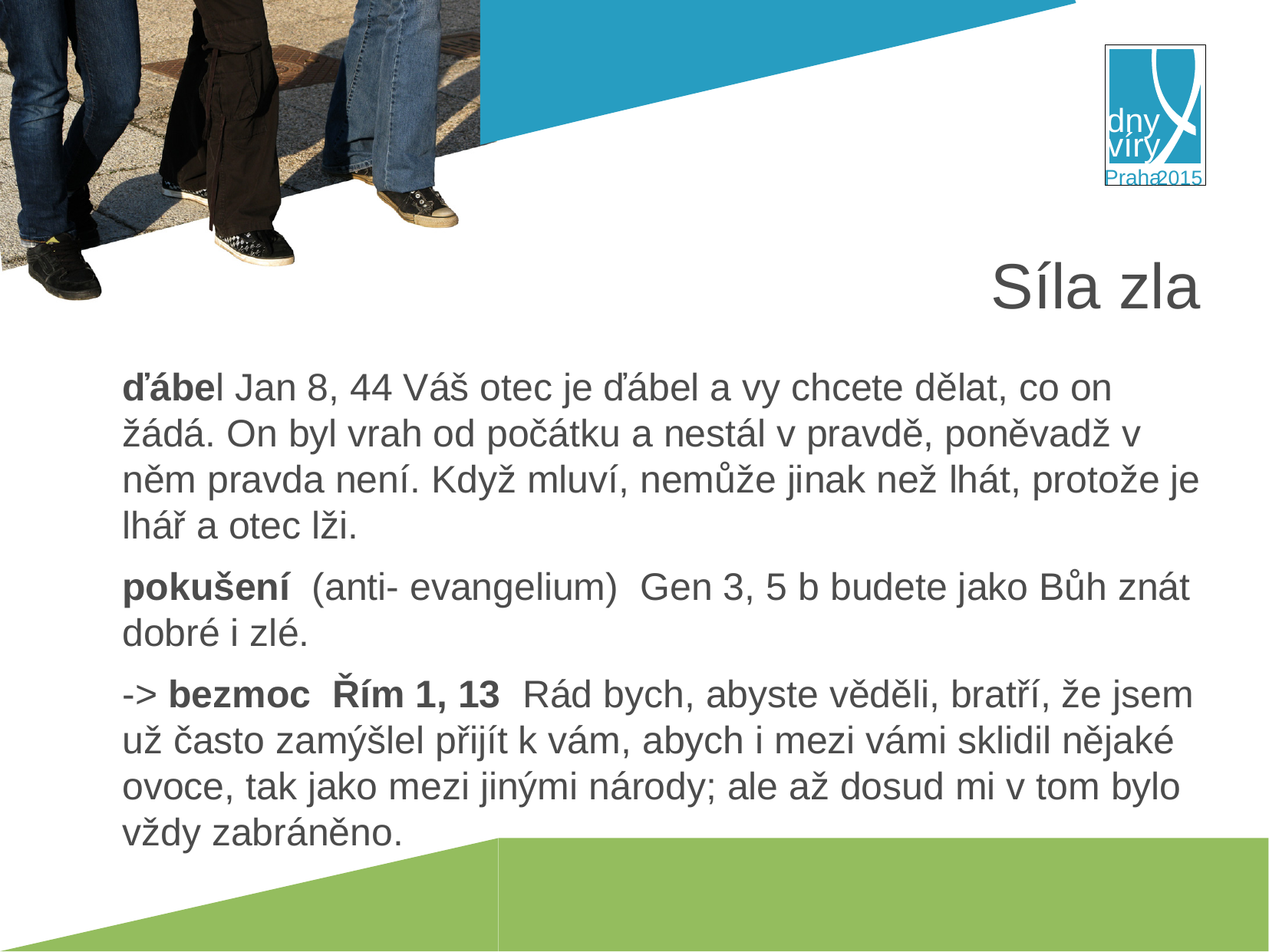

# Síla zla
	ďábel Jan 8, 44 Váš otec je ďábel a vy chcete dělat, co on žádá. On byl vrah od počátku a nestál v pravdě, poněvadž v něm pravda není. Když mluví, nemůže jinak než lhát, protože je lhář a otec lži.
	pokušení  (anti- evangelium)  Gen 3, 5 b budete jako Bůh znát dobré i zlé.
	-> bezmoc  Řím 1, 13  Rád bych, abyste věděli, bratří, že jsem už často zamýšlel přijít k vám, abych i mezi vámi sklidil nějaké ovoce, tak jako mezi jinými národy; ale až dosud mi v tom bylo vždy zabráněno.